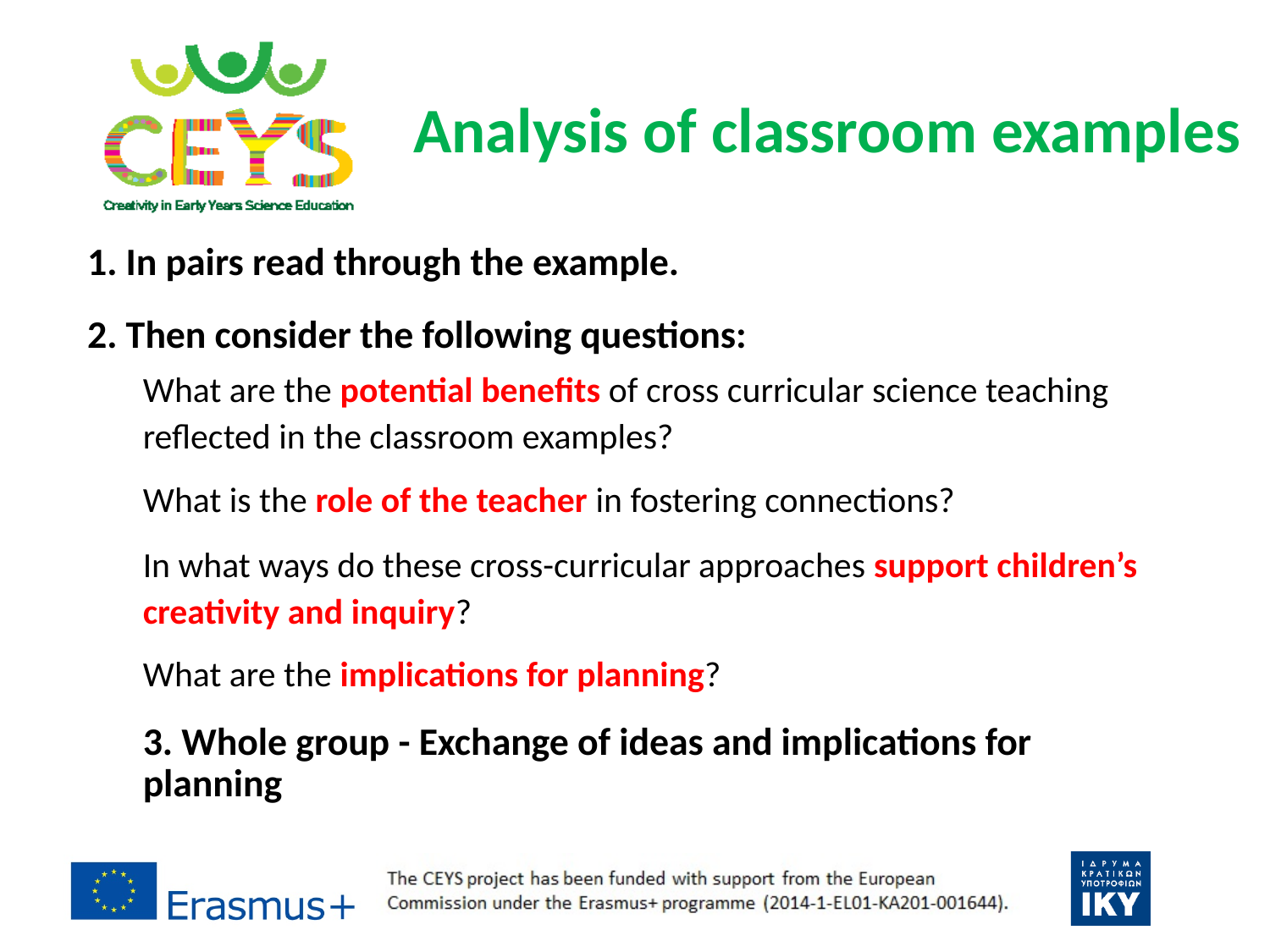

# Analysis of classroom examples
1. In pairs read through the example.

2. Then consider the following questions:
What are the potential benefits of cross curricular science teaching reflected in the classroom examples?

What is the role of the teacher in fostering connections?

In what ways do these cross-curricular approaches support children’s creativity and inquiry?

What are the implications for planning?

3. Whole group - Exchange of ideas and implications for planning